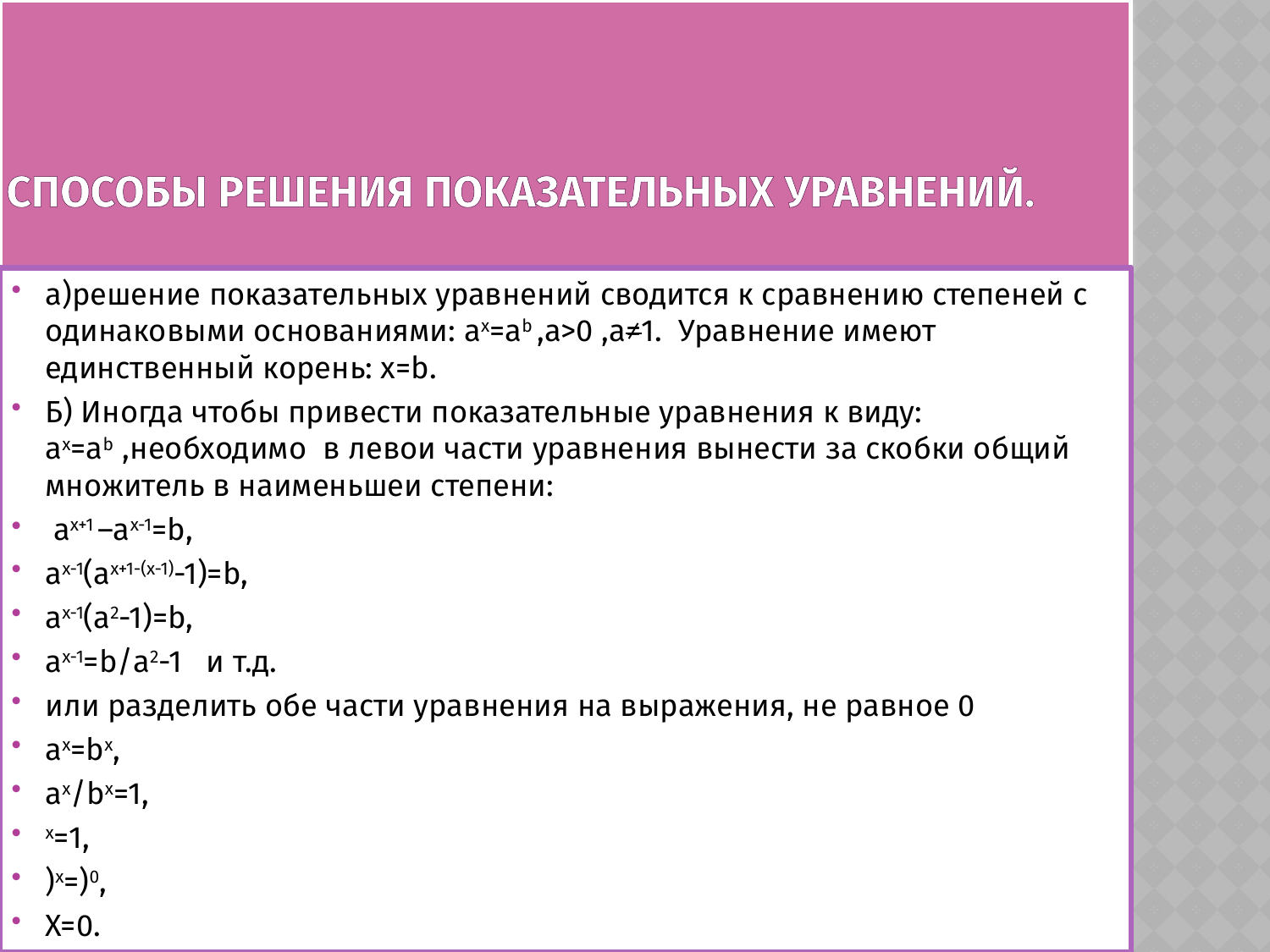

# способы решения показательных уравнений.
а)решение показательных уравнений сводится к сравнению степеней с одинаковыми основаниями: ах=аb ,а>0 ,а≠1.  Уравнение имеют единственный корень: х=b.
Б) Иногда чтобы привести показательные уравнения к виду: ах=аb  ,необходимо  в левои части уравнения вынести за скобки общий множитель в наименьшеи степени:
 ах+1 –ах-1=b,
ах-1(ах+1-(х-1)-1)=b,
ах-1(а2-1)=b,
ах-1=b/а2-1   и т.д.
или разделить обе части уравнения на выражения, не равное 0
ах=bх,
ах/bх=1,
х=1,
)х=)0,
Х=0.